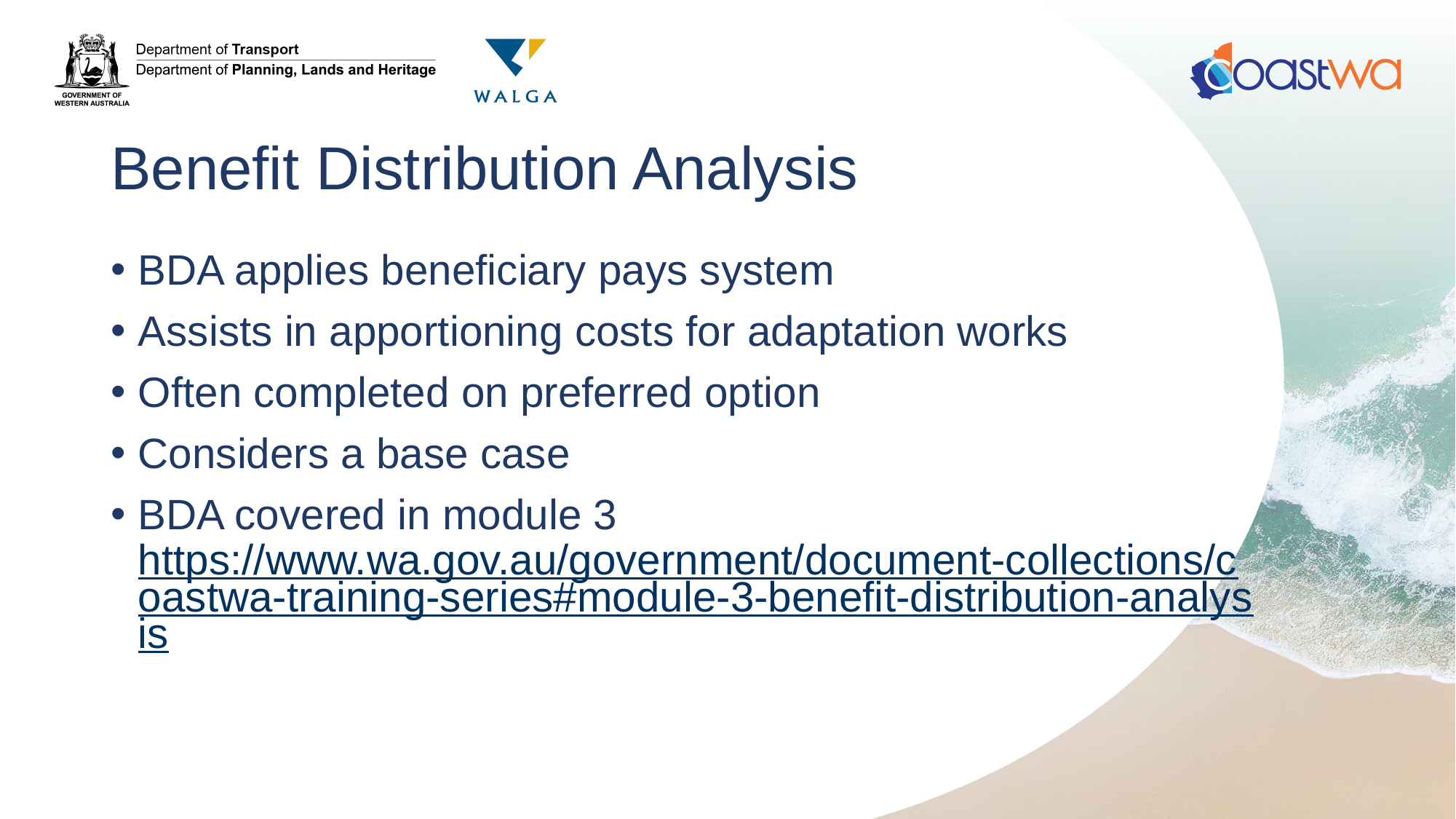

# Benefit Distribution Analysis
BDA applies beneficiary pays system
Assists in apportioning costs for adaptation works
Often completed on preferred option
Considers a base case
BDA covered in module 3
https://www.wa.gov.au/government/document-collections/coastwa-training-series#module-3-benefit-distribution-analysis